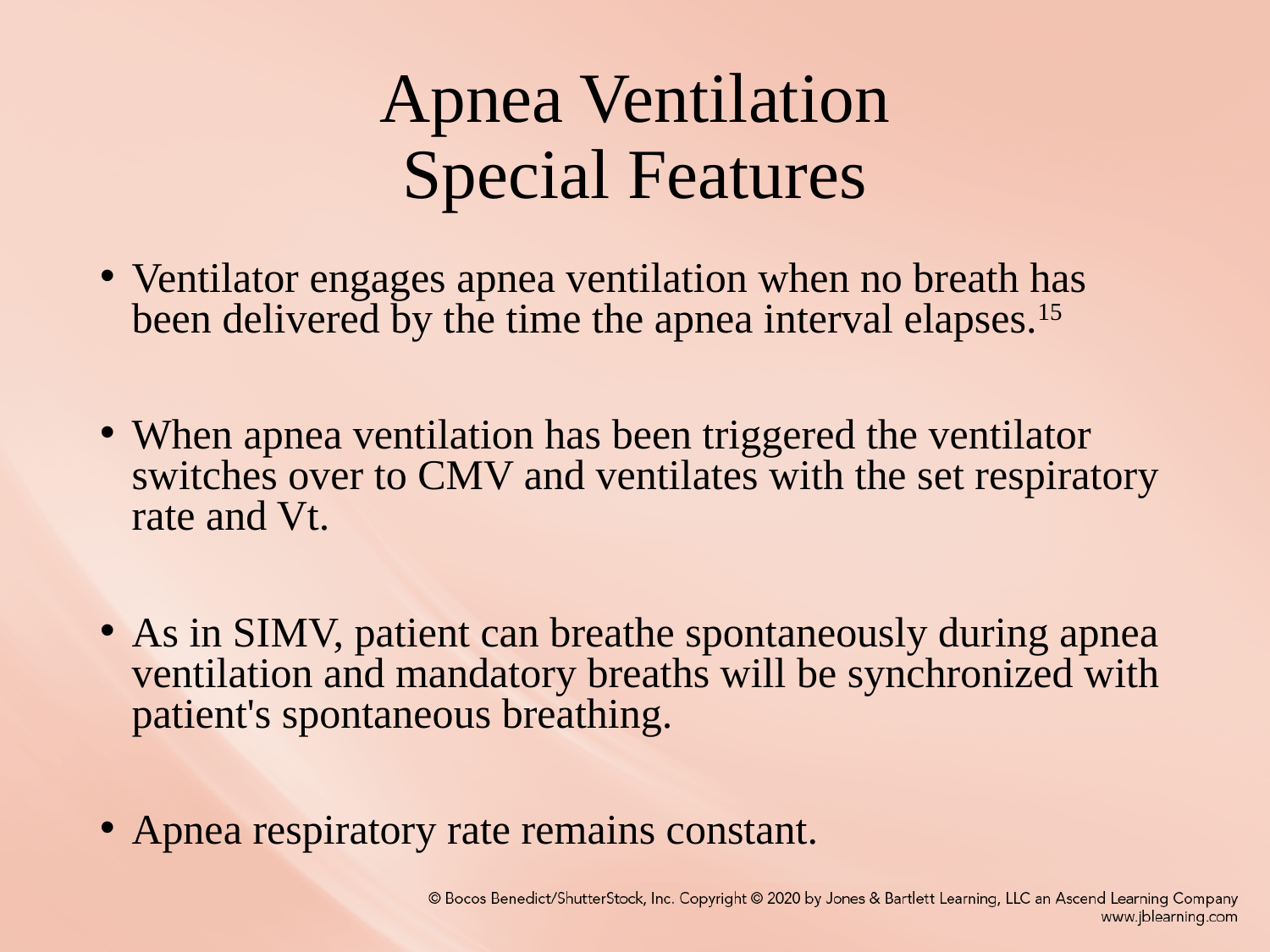

# Apnea Ventilation Special Features
Ventilator engages apnea ventilation when no breath has been delivered by the time the apnea interval elapses.15

When apnea ventilation has been triggered the ventilator switches over to CMV and ventilates with the set respiratory rate and Vt.

As in SIMV, patient can breathe spontaneously during apnea ventilation and mandatory breaths will be synchronized with patient's spontaneous breathing.

Apnea respiratory rate remains constant.